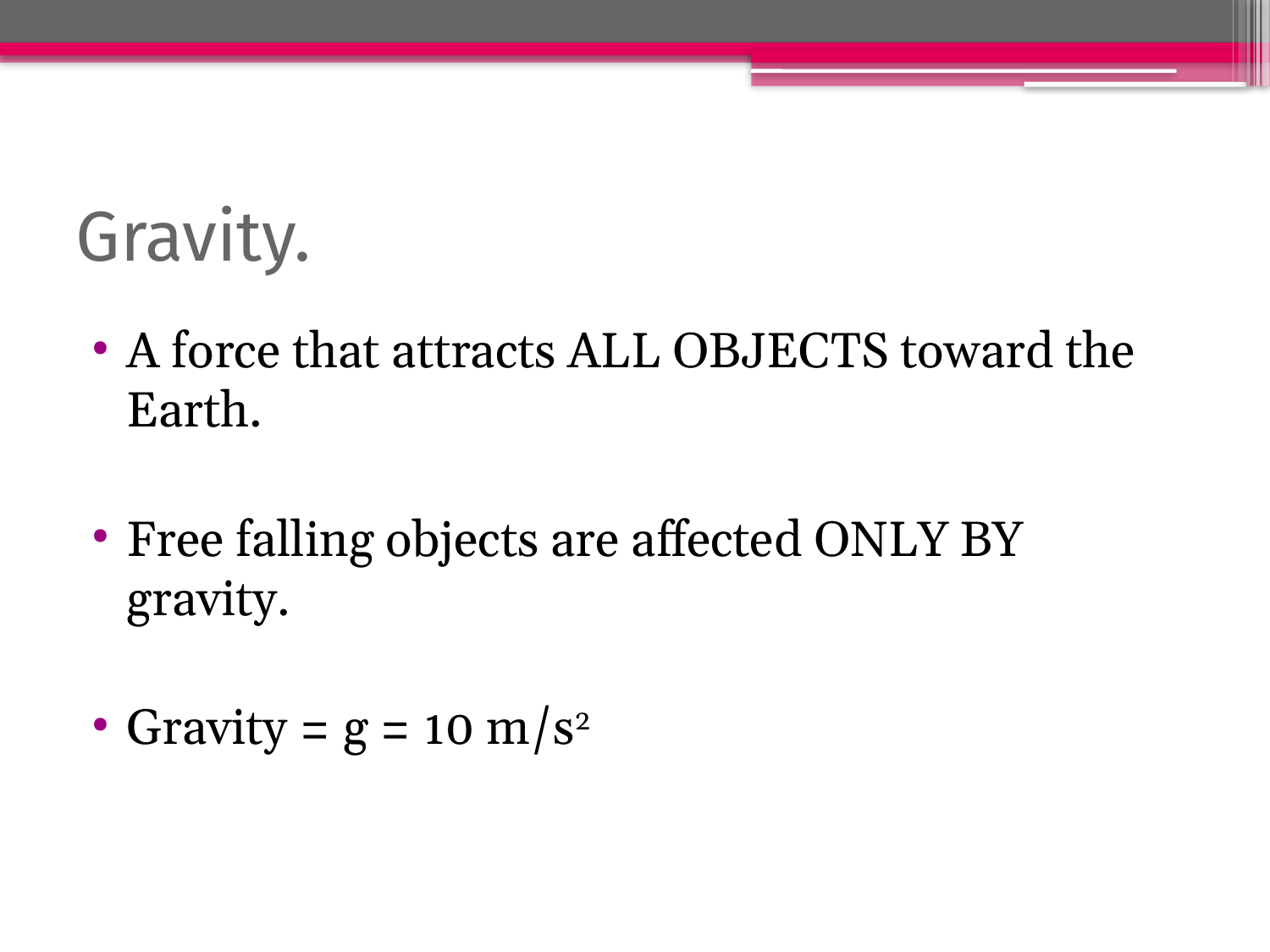

# Gravity.
A force that attracts ALL OBJECTS toward the Earth.

Free falling objects are affected ONLY BY gravity.

Gravity = g = 10 m/s2